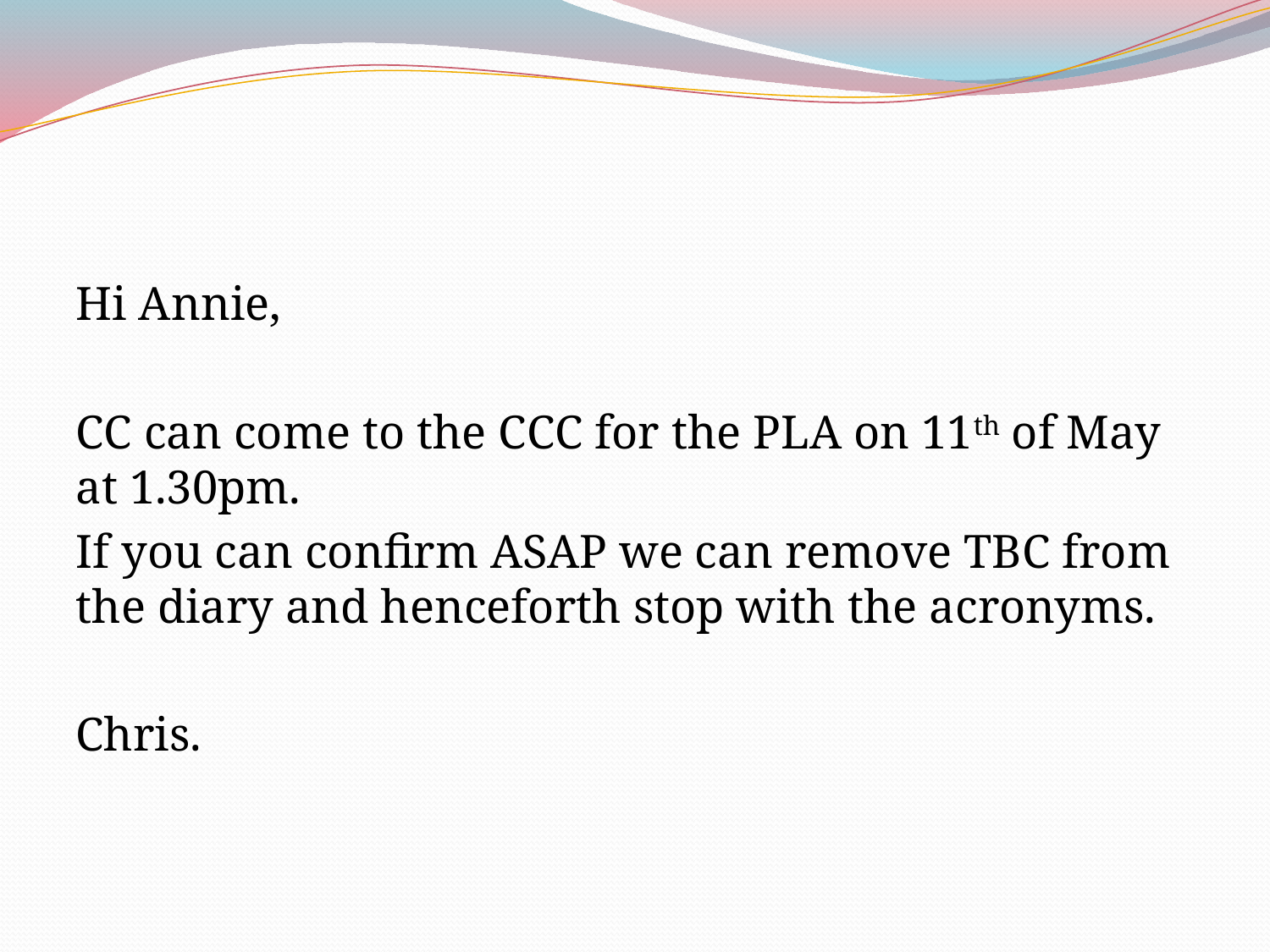

#
Hi Annie,

CC can come to the CCC for the PLA on 11th of May at 1.30pm.
If you can confirm ASAP we can remove TBC from the diary and henceforth stop with the acronyms.

Chris.